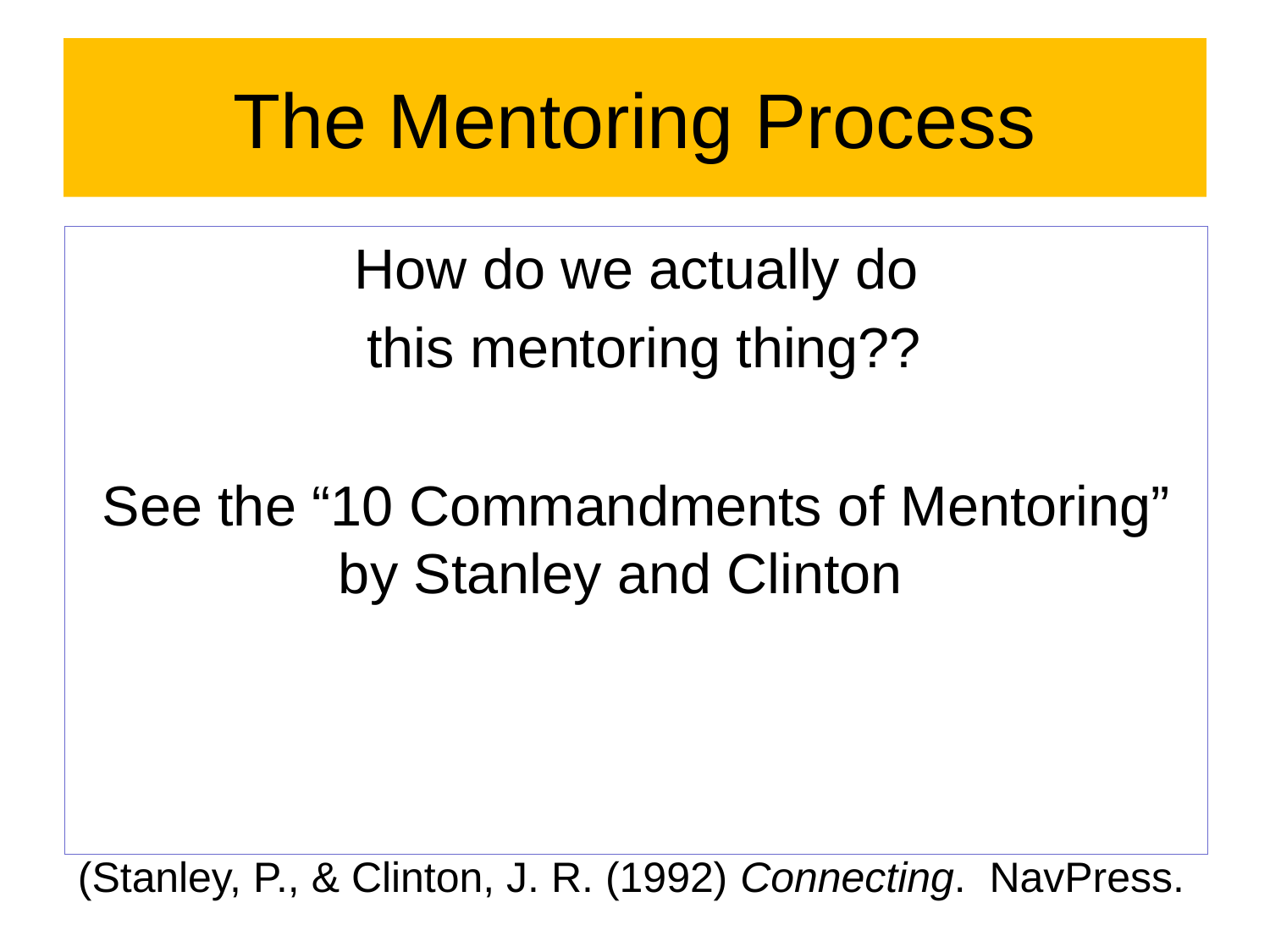

# The Mentoring Process
How do we actually do
 this mentoring thing??

See the “10 Commandments of Mentoring” by Stanley and Clinton

(Stanley, P., & Clinton, J. R. (1992) Connecting.  NavPress.